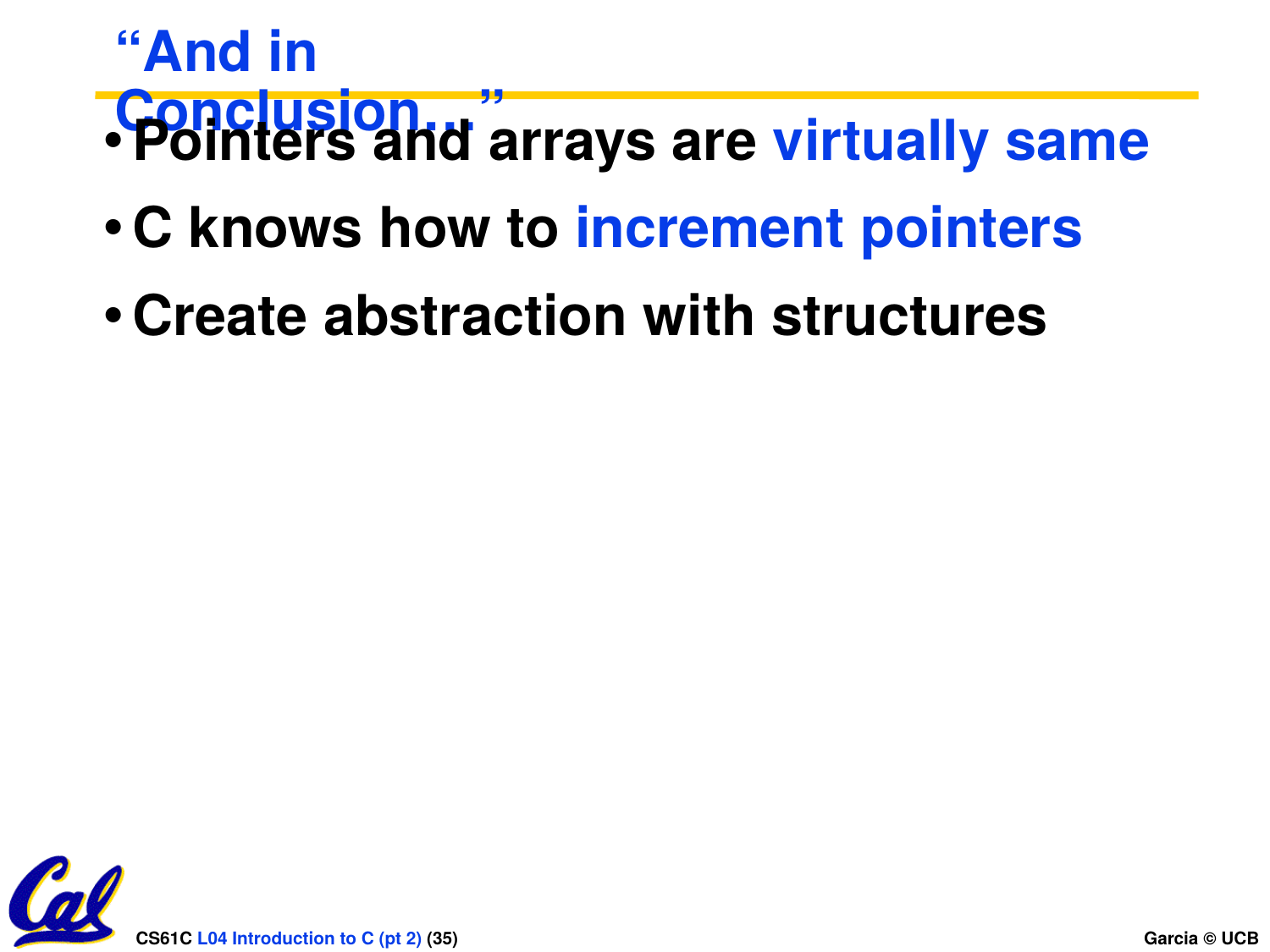

# “And in Conclusion…”
Pointers and arrays are virtually same
C knows how to increment pointers
Create abstraction with structures